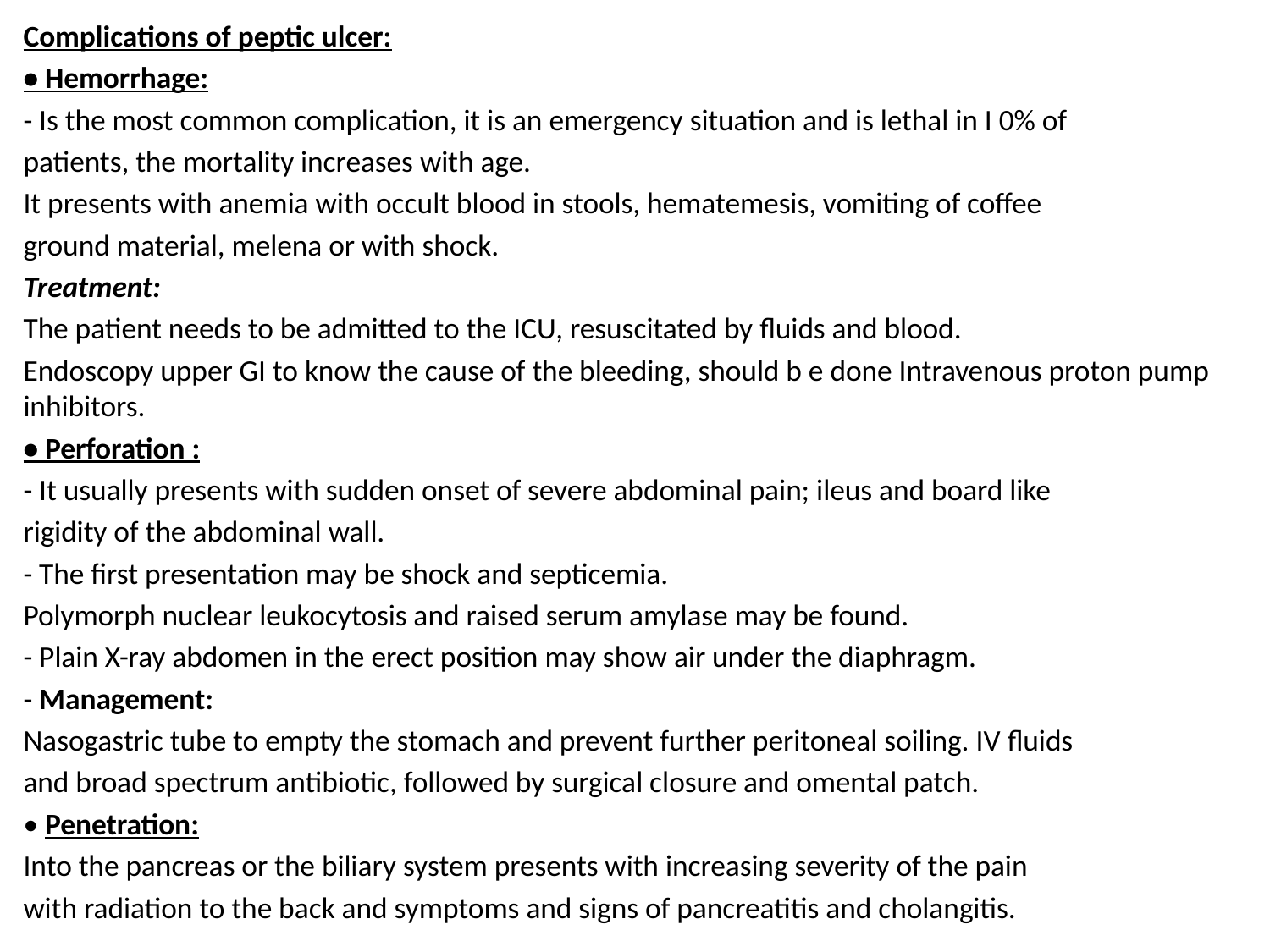

Complications of peptic ulcer:
• Hemorrhage:
- Is the most common complication, it is an emergency situation and is lethal in I 0% of
patients, the mortality increases with age.
It presents with anemia with occult blood in stools, hematemesis, vomiting of coffee
ground material, melena or with shock.
Treatment:
The patient needs to be admitted to the ICU, resuscitated by fluids and blood.
Endoscopy upper GI to know the cause of the bleeding, should b e done Intravenous proton pump inhibitors.
• Perforation :
- It usually presents with sudden onset of severe abdominal pain; ileus and board like
rigidity of the abdominal wall.
- The first presentation may be shock and septicemia.
Polymorph nuclear leukocytosis and raised serum amylase may be found.
- Plain X-ray abdomen in the erect position may show air under the diaphragm.
- Management:
Nasogastric tube to empty the stomach and prevent further peritoneal soiling. IV fluids
and broad spectrum antibiotic, followed by surgical closure and omental patch.
• Penetration:
Into the pancreas or the biliary system presents with increasing severity of the pain
with radiation to the back and symptoms and signs of pancreatitis and cholangitis.